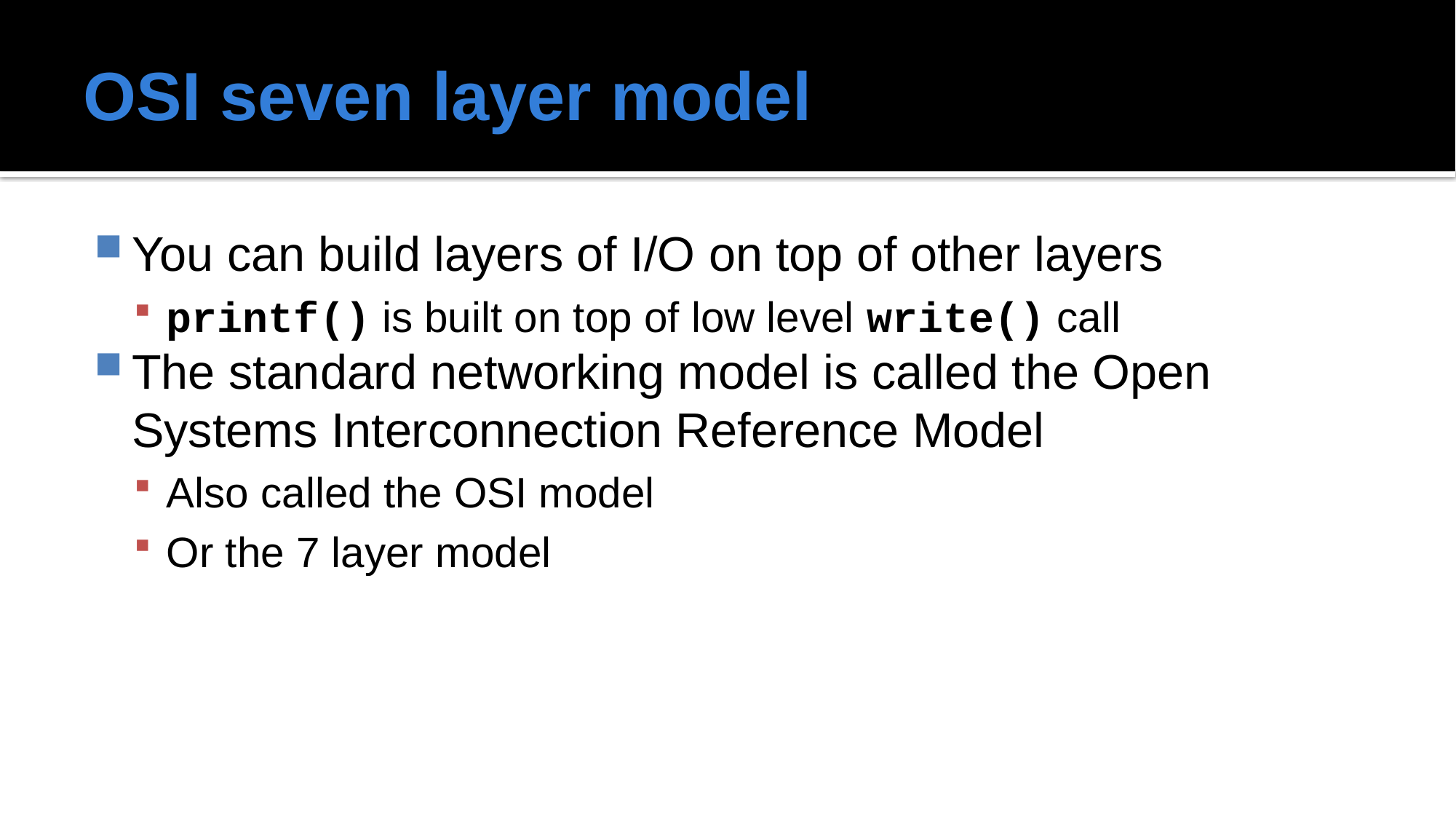

# OSI seven layer model
You can build layers of I/O on top of other layers
printf() is built on top of low level write() call
The standard networking model is called the Open Systems Interconnection Reference Model
Also called the OSI model
Or the 7 layer model